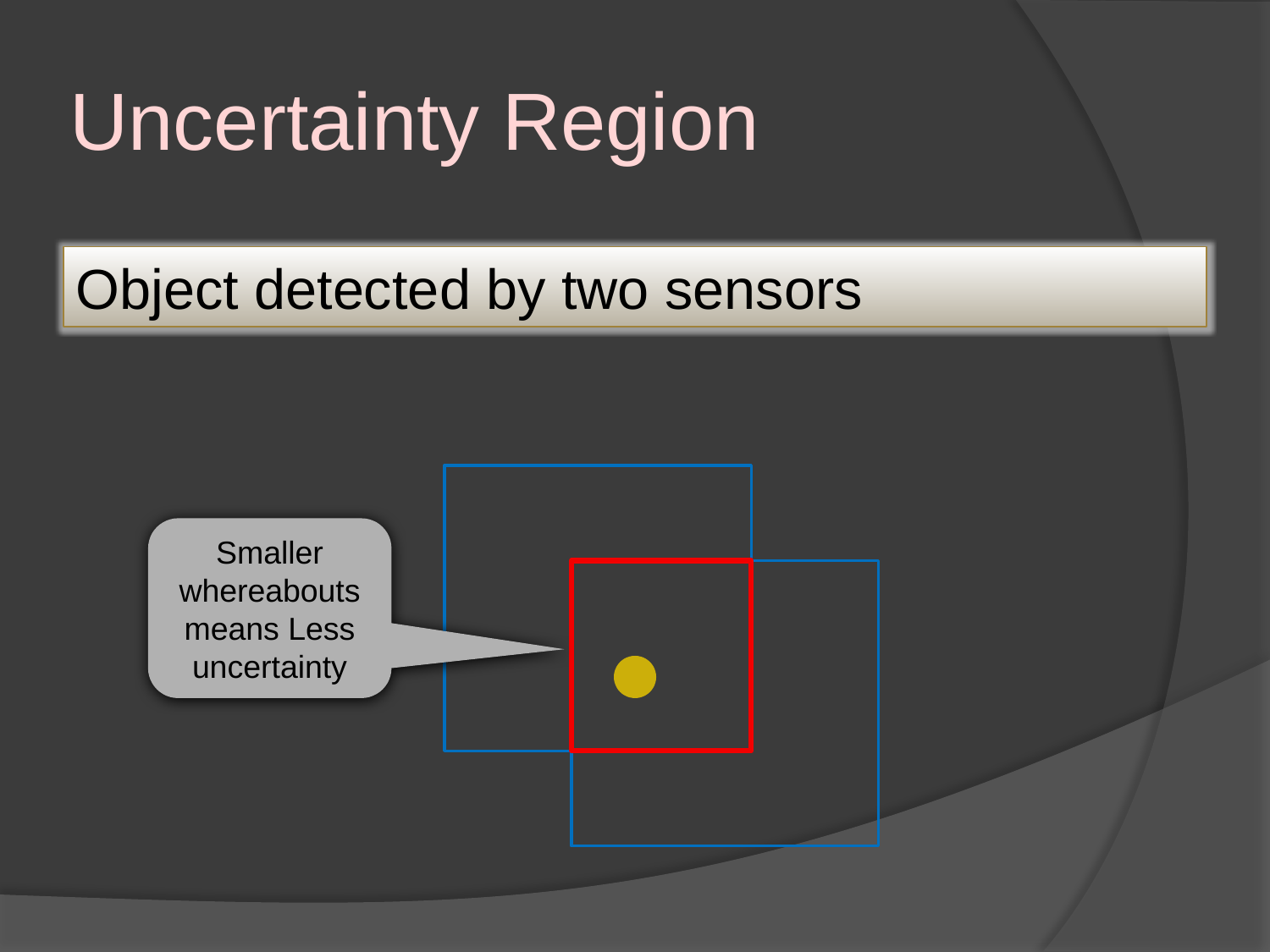

# Uncertainty Region
Object detected by two sensors

Smaller whereabouts means Less uncertainty